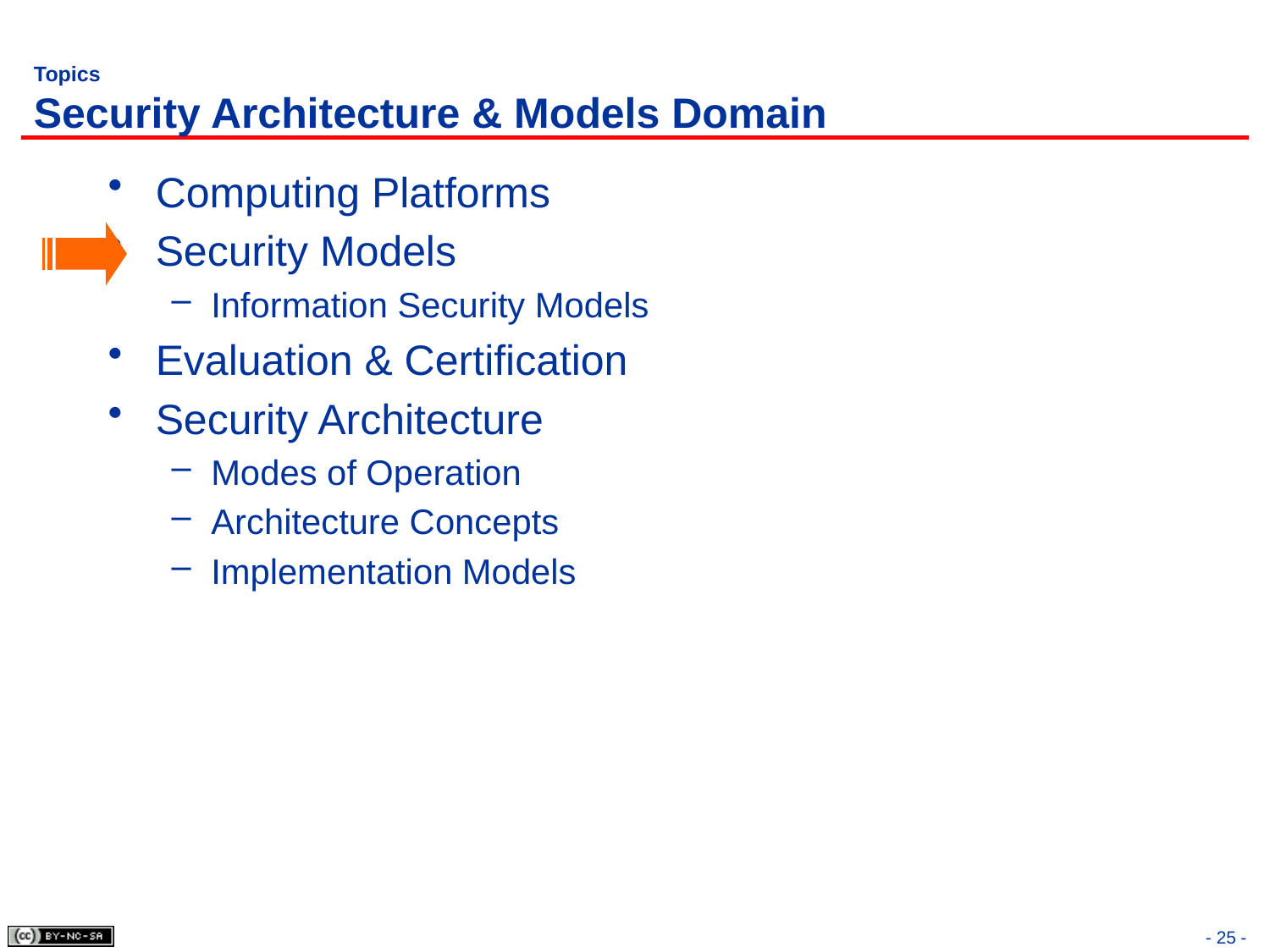

# Topics Security Architecture & Models Domain
Computing Platforms
Security Models
Information Security Models
Evaluation & Certification
Security Architecture
Modes of Operation
Architecture Concepts
Implementation Models

- 25 -